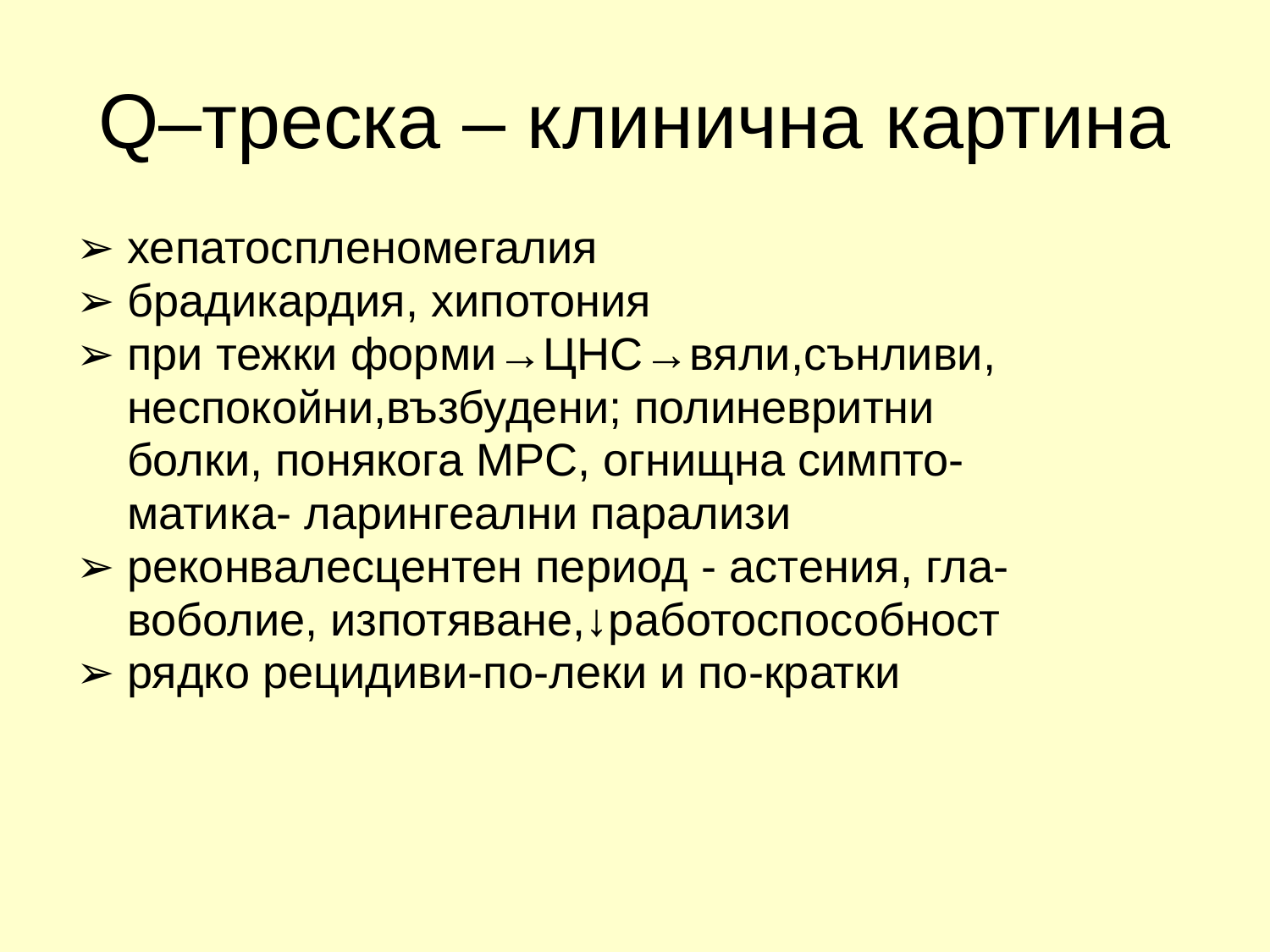

# Q–треска – клинична картина
➢ хепатоспленомегалия
➢ брадикардия, хипотония
➢ при тежки форми→ЦНС→вяли,сънливи,
    неспокойни,възбудени; полиневритни
    болки, понякога МРС, огнищна симпто-
    матика- ларингеални парализи
➢ реконвалесцентен период - астения, гла-
    воболие, изпотяване,↓работоспособност
➢ рядко рецидиви-по-леки и по-кратки